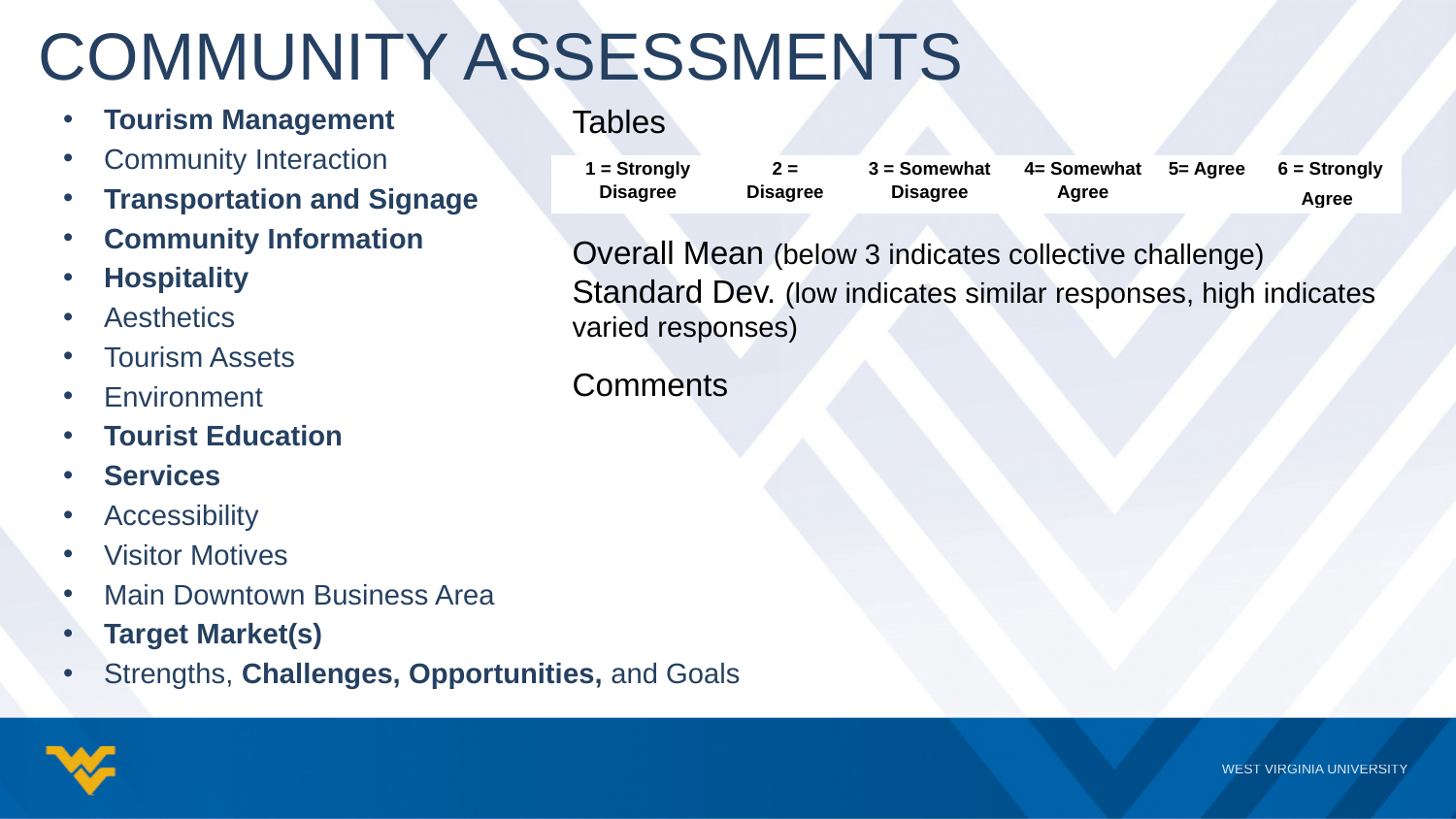

# Community assessments
Tourism Management
Community Interaction
Transportation and Signage
Community Information
Hospitality
Aesthetics
Tourism Assets
Environment
Tourist Education
Services
Accessibility
Visitor Motives
Main Downtown Business Area
Target Market(s)
Strengths, Challenges, Opportunities, and Goals
Tables
| 1 = Strongly Disagree | 2 = Disagree | 3 = Somewhat Disagree | 4= Somewhat Agree | 5= Agree | 6 = Strongly Agree |
| --- | --- | --- | --- | --- | --- |
Overall Mean (below 3 indicates collective challenge)
Standard Dev. (low indicates similar responses, high indicates varied responses)
Comments